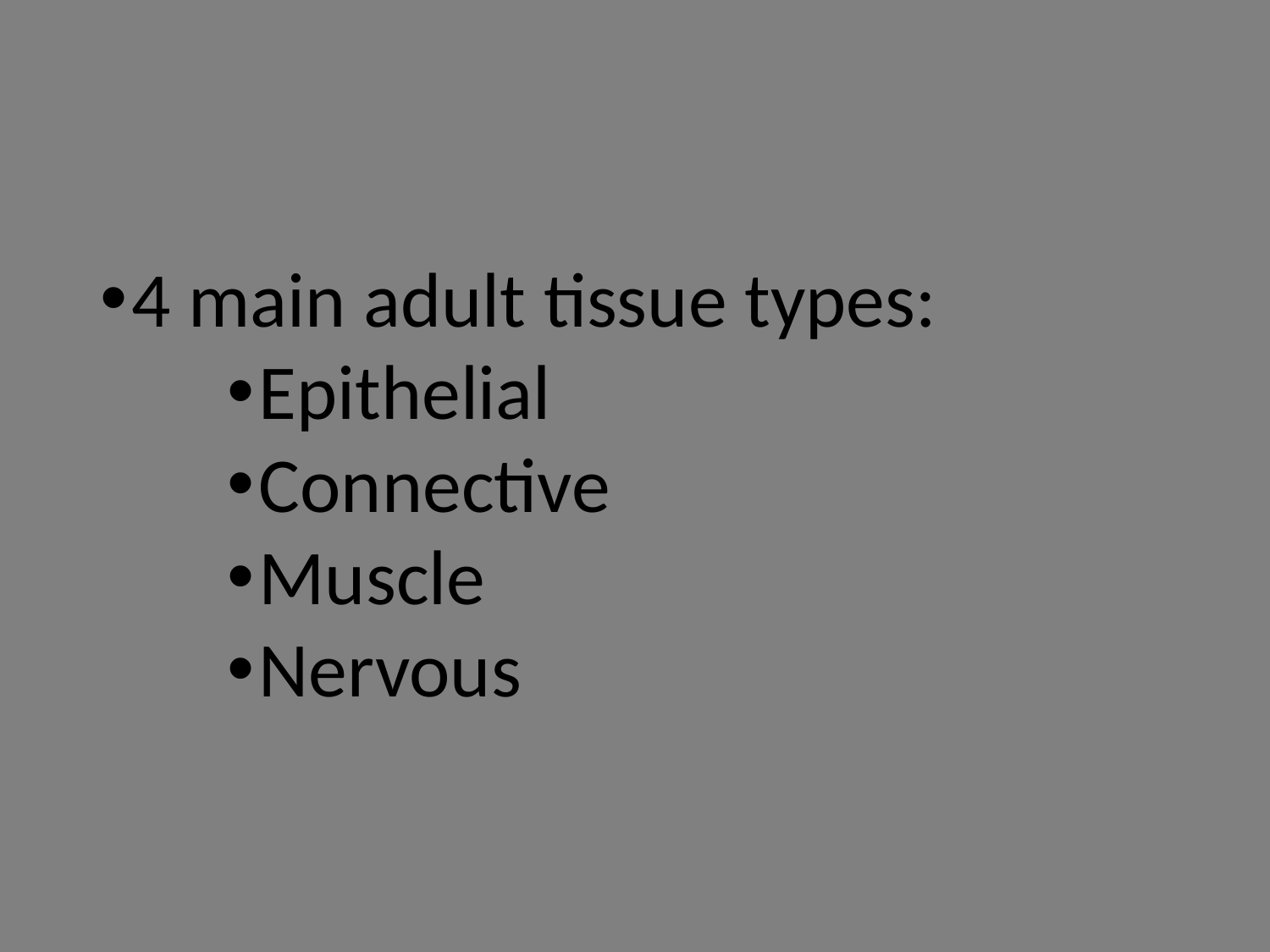

#
4 main adult tissue types:
Epithelial
Connective
Muscle
Nervous